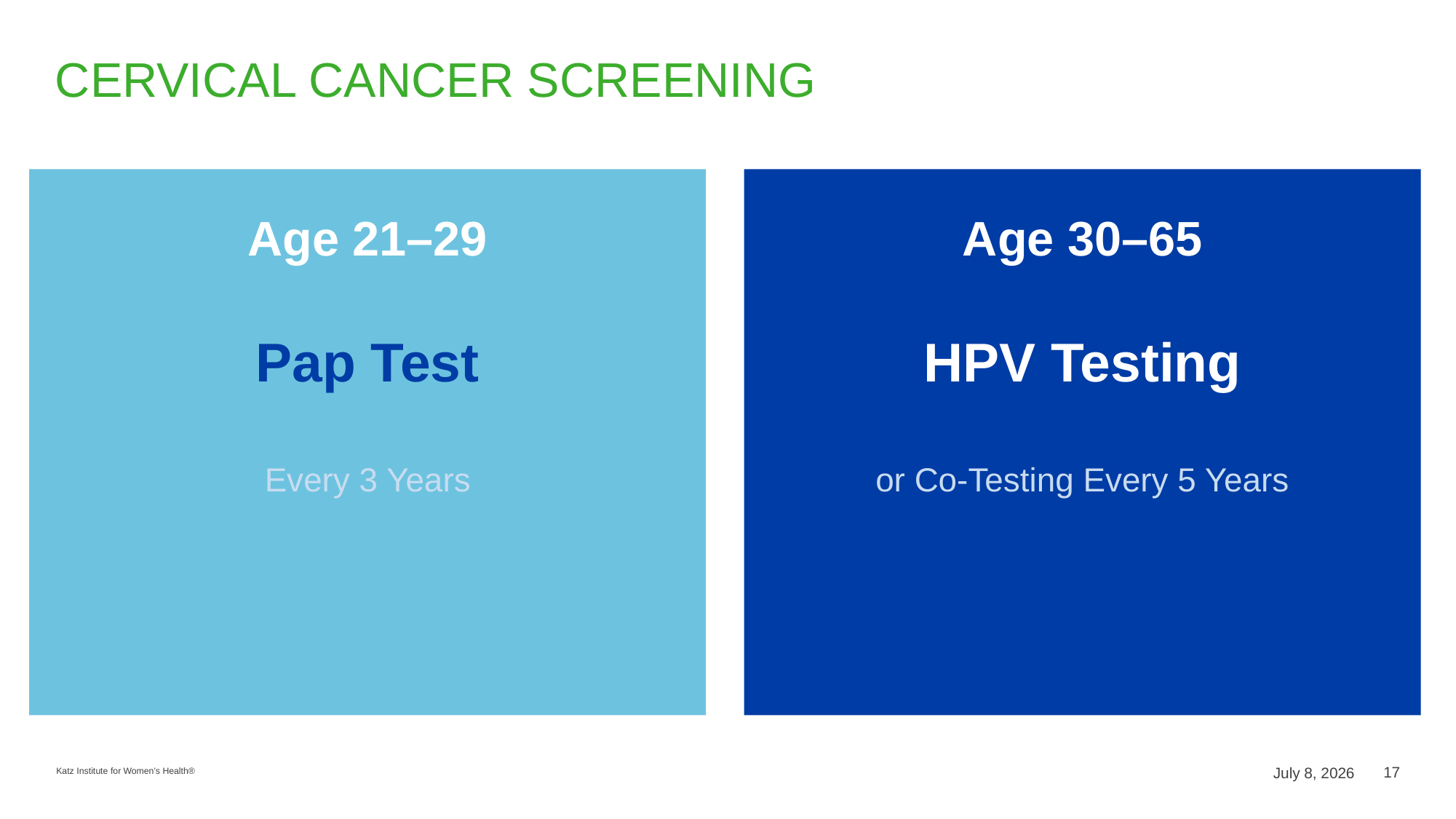

# Cervical cANCER SCREENING

Age 21–29
Age 30–65
Pap Test
HPV Testing
Every 3 Years
or Co-Testing Every 5 Years
July 8, 2026
17